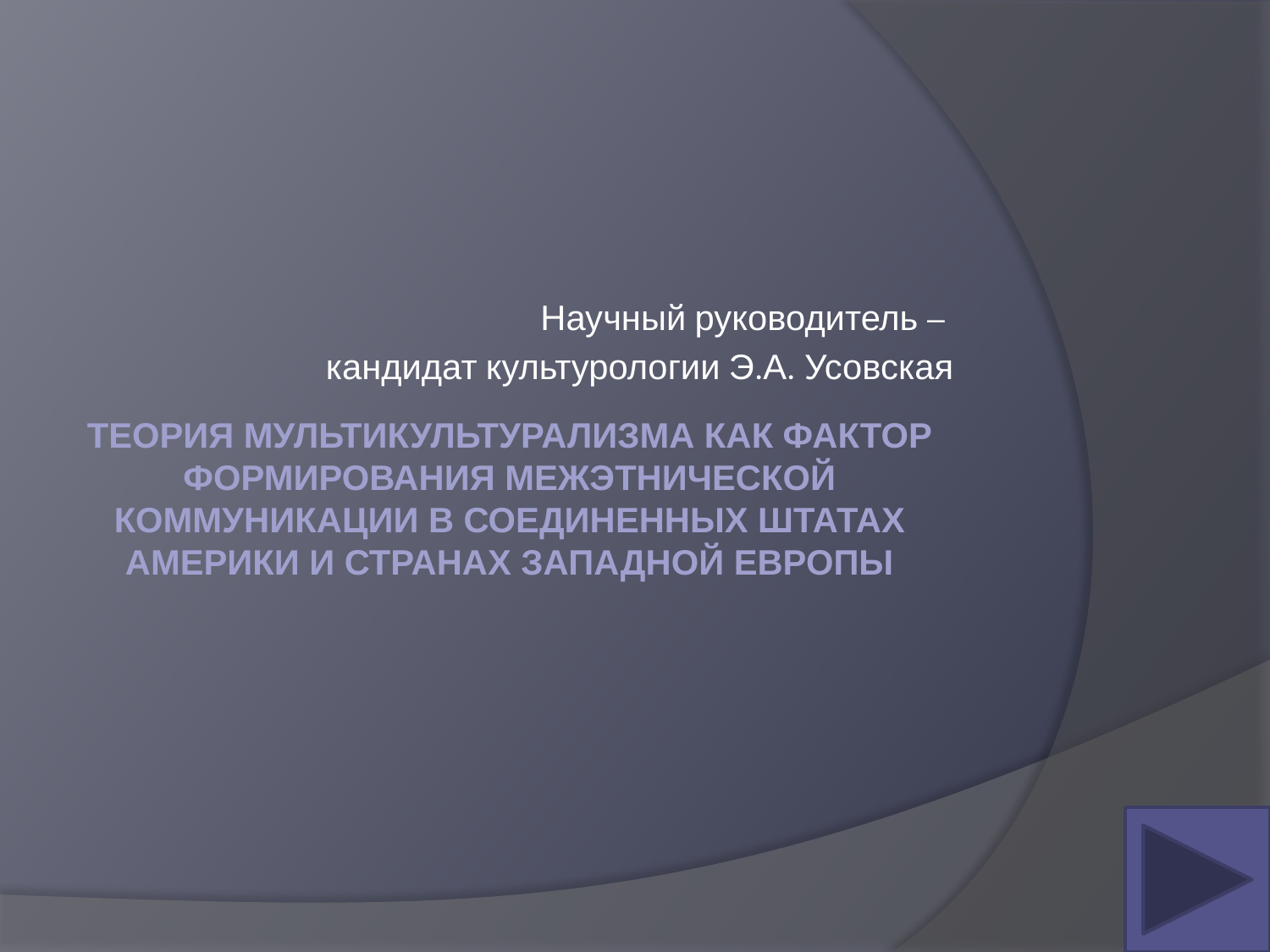

Научный руководитель –
кандидат культурологии Э.А. Усовская
# Теория мультикультурализма как фактор формирования межэтнической коммуникации в соединенных штатах Америки и странах западной Европы